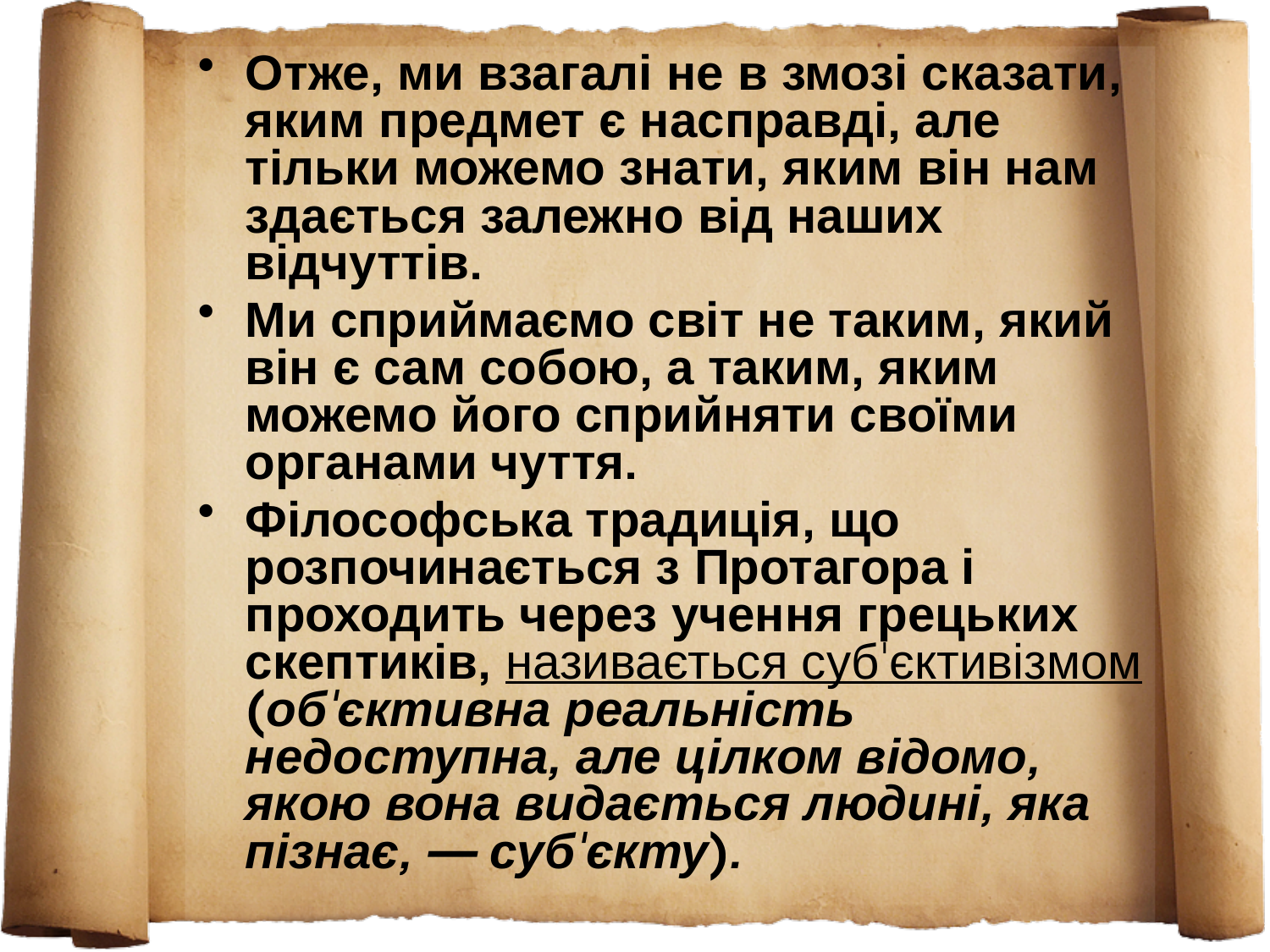

Отже, ми взагалі не в змозі сказати, яким предмет є насправді, але тільки можемо знати, яким він нам здається залежно від наших відчуттів.
Ми сприймаємо світ не таким, який він є сам собою, а таким, яким можемо його сприйняти своїми органами чуття.
Філософська традиція, що розпочинається з Протагора і проходить через учення грецьких скептиків, називається суб'єктивізмом (об'єктивна реальність недоступна, але цілком відомо, якою вона видається людині, яка пізнає, — суб'єкту).